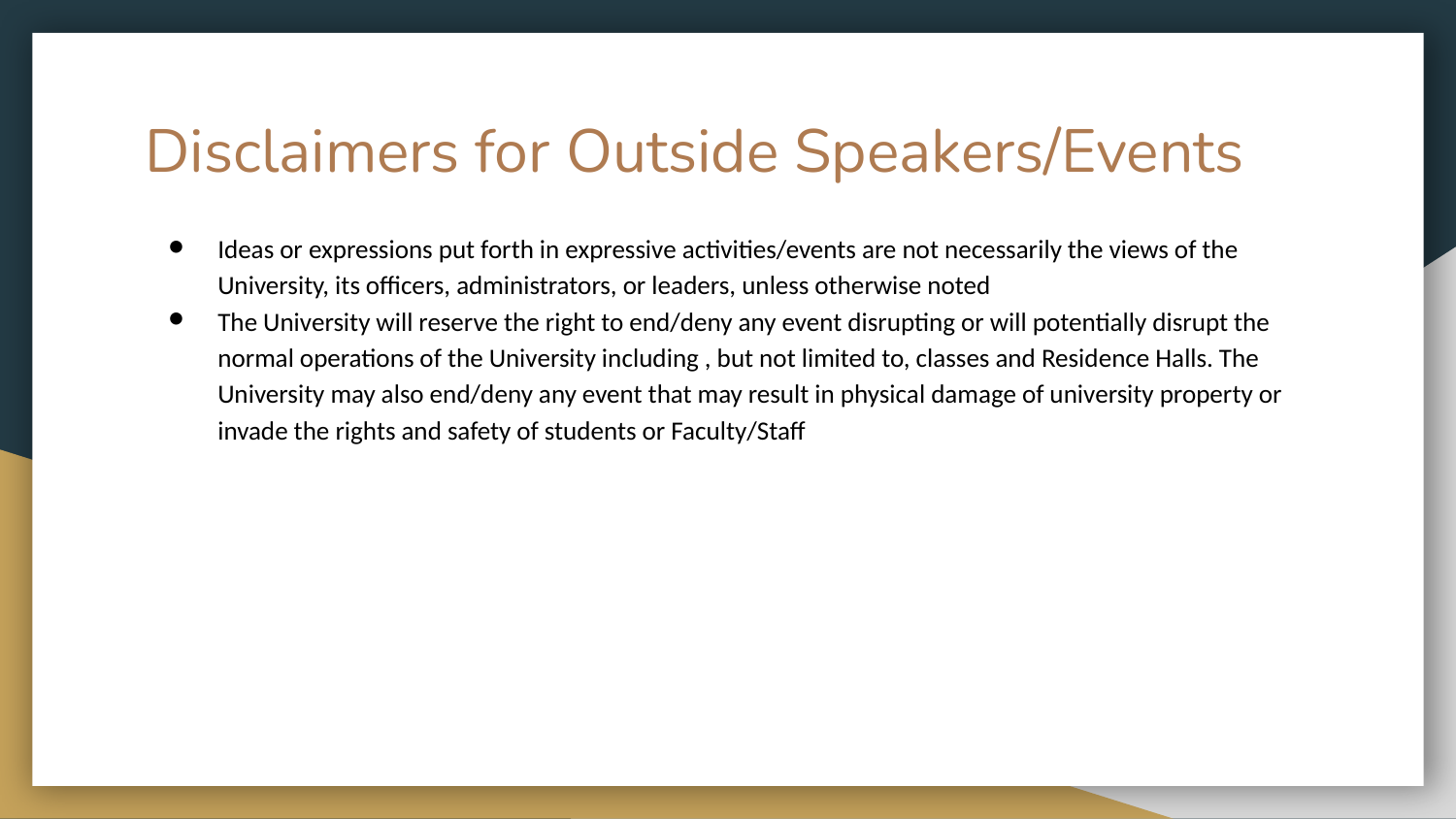

# Disclaimers for Outside Speakers/Events
Ideas or expressions put forth in expressive activities/events are not necessarily the views of the University, its officers, administrators, or leaders, unless otherwise noted
The University will reserve the right to end/deny any event disrupting or will potentially disrupt the normal operations of the University including , but not limited to, classes and Residence Halls. The University may also end/deny any event that may result in physical damage of university property or invade the rights and safety of students or Faculty/Staff